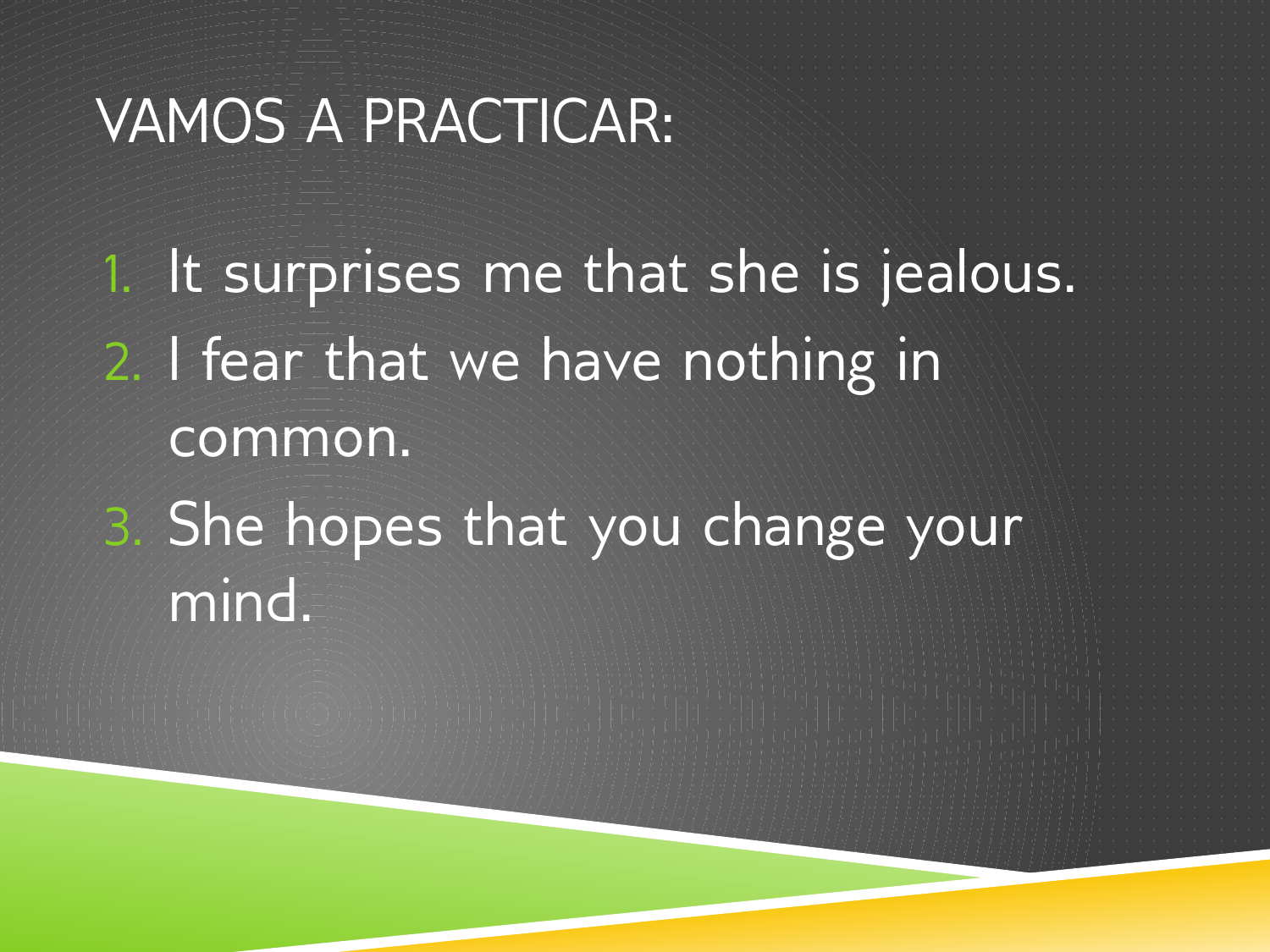

# Vamos a practicar:
It surprises me that she is jealous.
I fear that we have nothing in common.
She hopes that you change your mind.